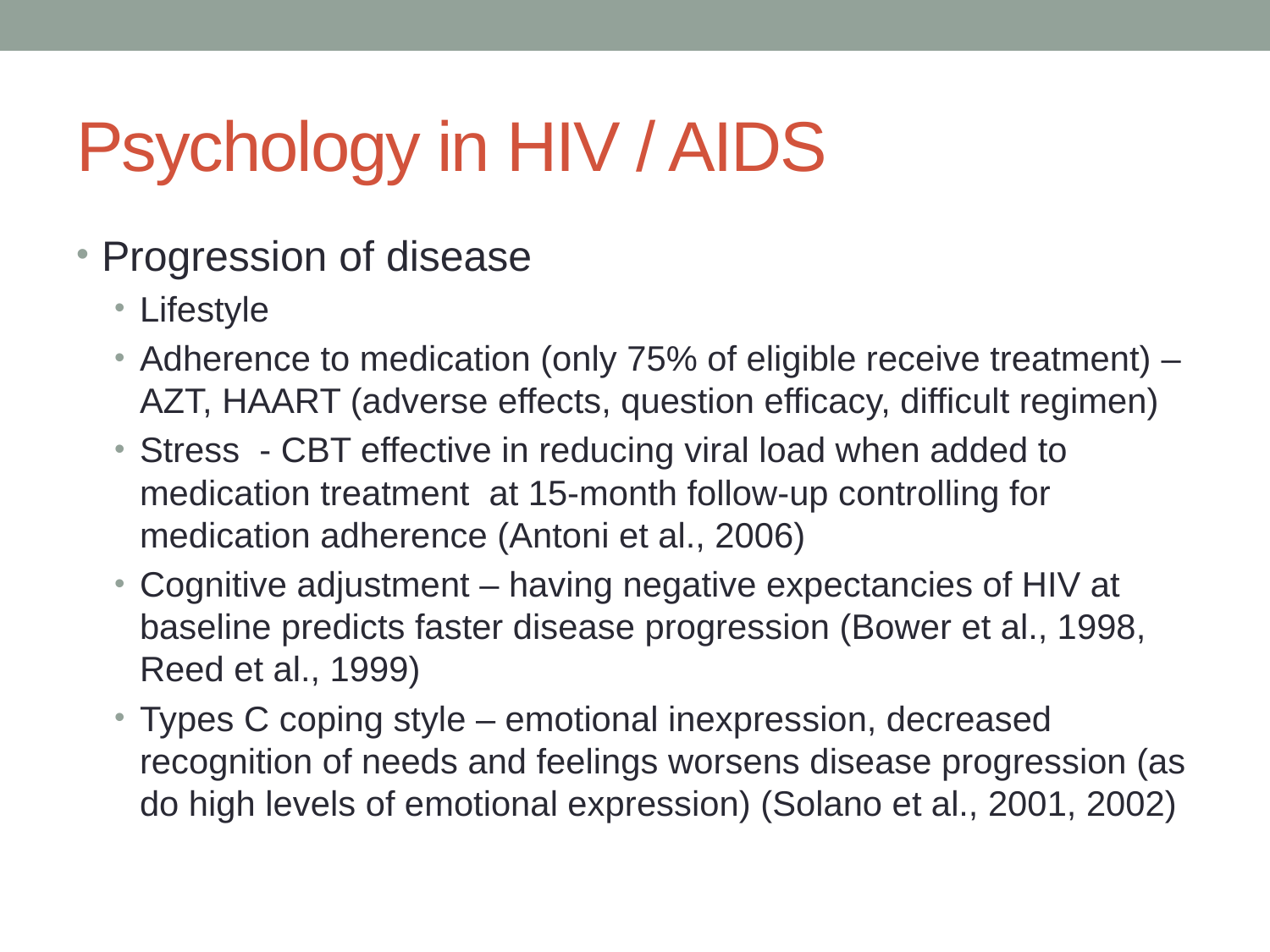

# Psychology in HIV / AIDS
Progression of disease
Lifestyle
Adherence to medication (only 75% of eligible receive treatment) – AZT, HAART (adverse effects, question efficacy, difficult regimen)
Stress  - CBT effective in reducing viral load when added to medication treatment  at 15-month follow-up controlling for medication adherence (Antoni et al., 2006)
Cognitive adjustment – having negative expectancies of HIV at baseline predicts faster disease progression (Bower et al., 1998, Reed et al., 1999)
Types C coping style – emotional inexpression, decreased recognition of needs and feelings worsens disease progression (as do high levels of emotional expression) (Solano et al., 2001, 2002)